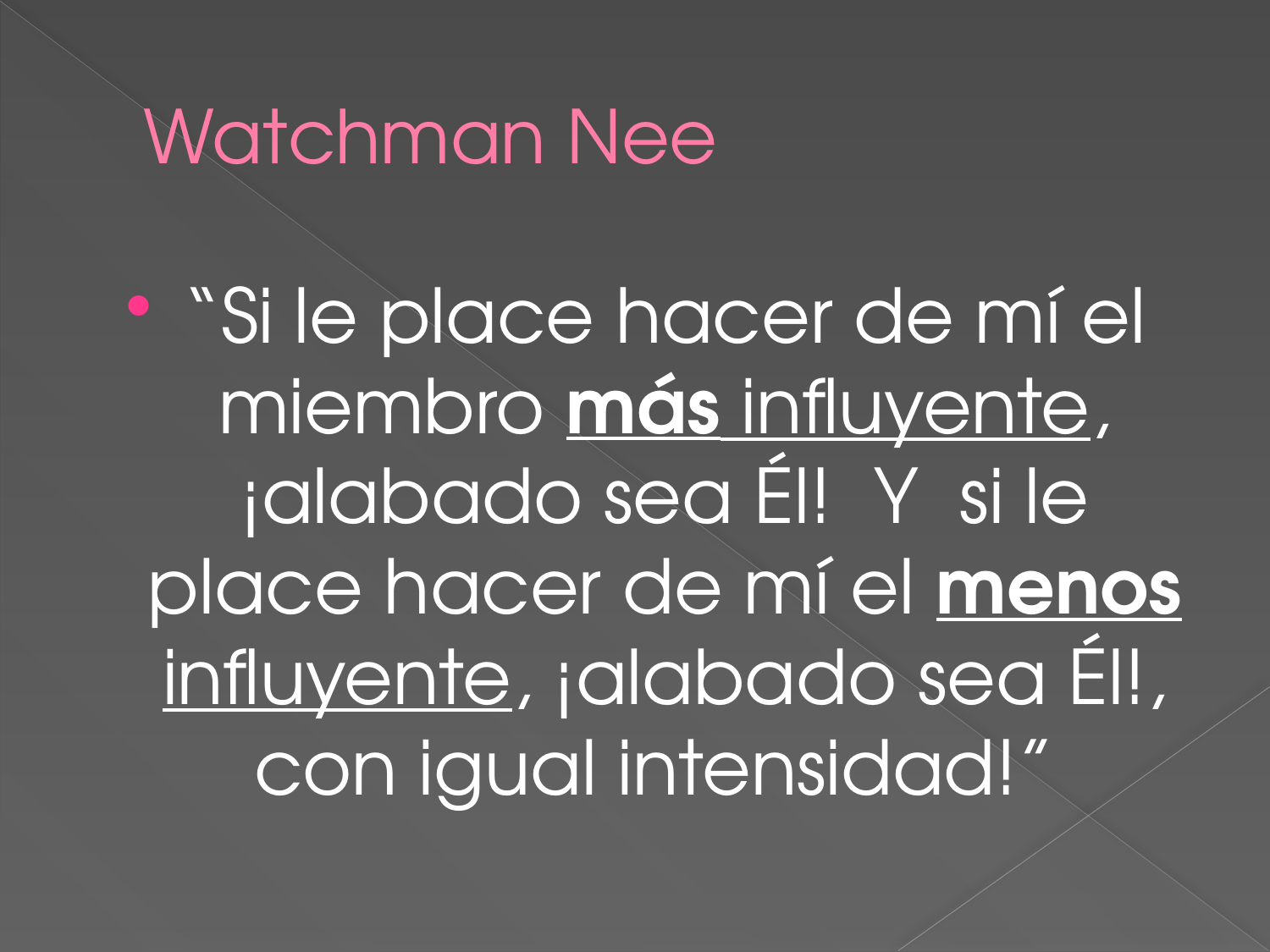

# Watchman Nee
“Si le place hacer de mí el miembro más influyente, ¡alabado sea Él!  Y  si le place hacer de mí el menos influyente, ¡alabado sea Él!, con igual intensidad!”